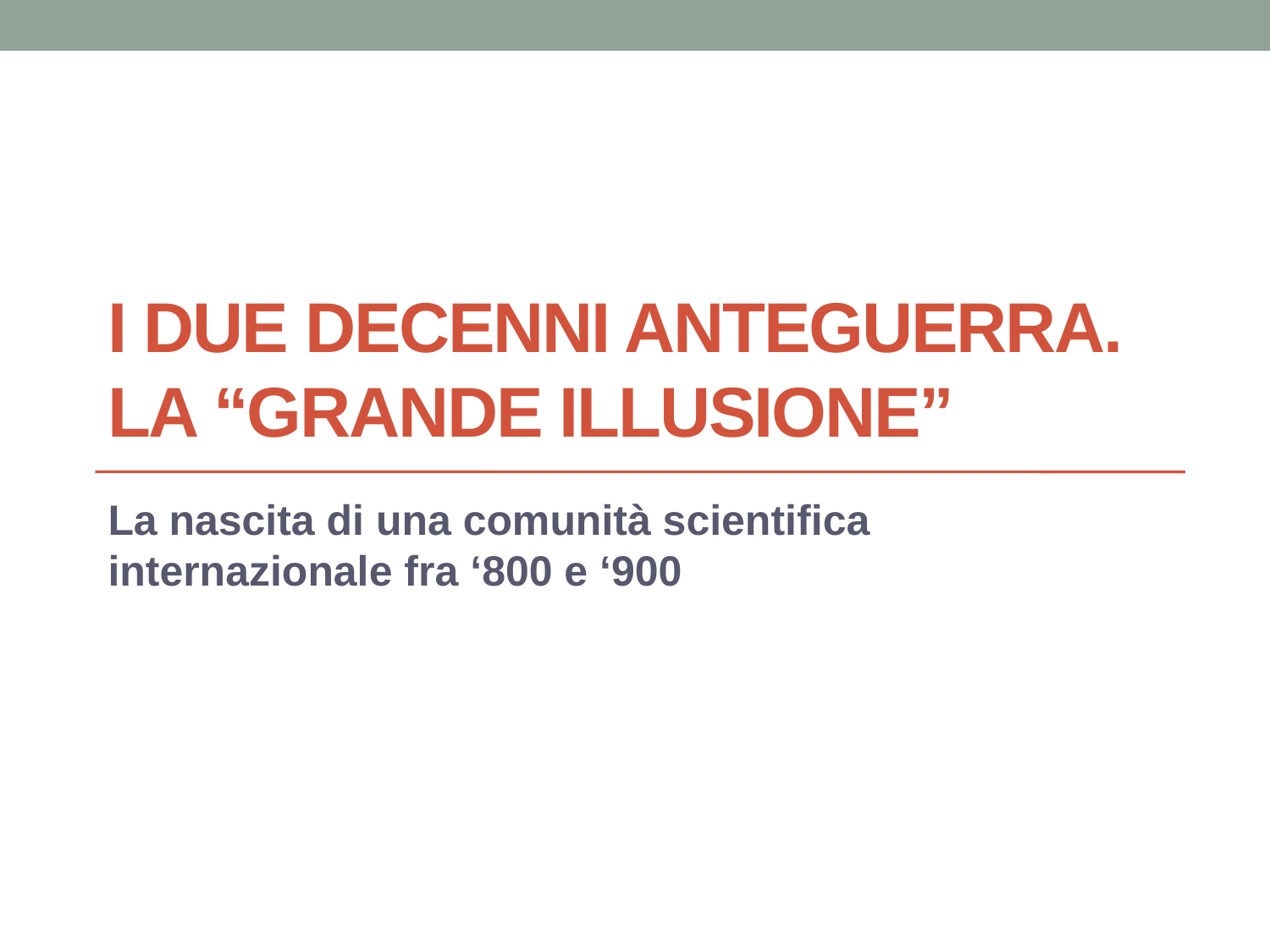

# I due decenni anteguerra. La “grande illusione”
La nascita di una comunità scientifica internazionale fra ‘800 e ‘900